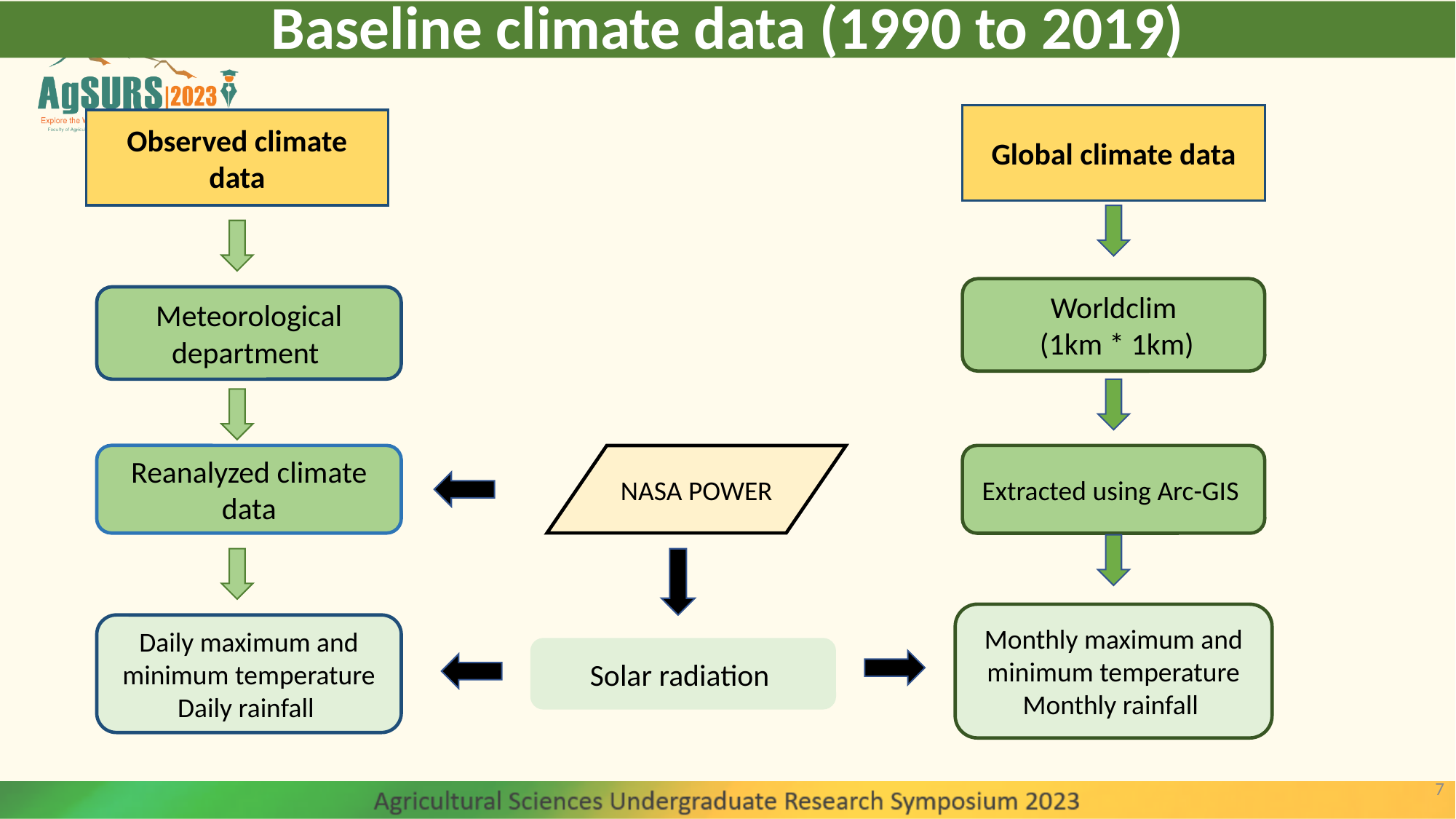

Baseline climate data (1990 to 2019)
Global climate data
Observed climate data

Worldclim
 (1km * 1km)
Meteorological department

Reanalyzed climate data
NASA POWER
Extracted using Arc-GIS

Monthly maximum and
minimum temperature
Monthly rainfall
Daily maximum and
minimum temperature
Daily rainfall
Solar radiation

7